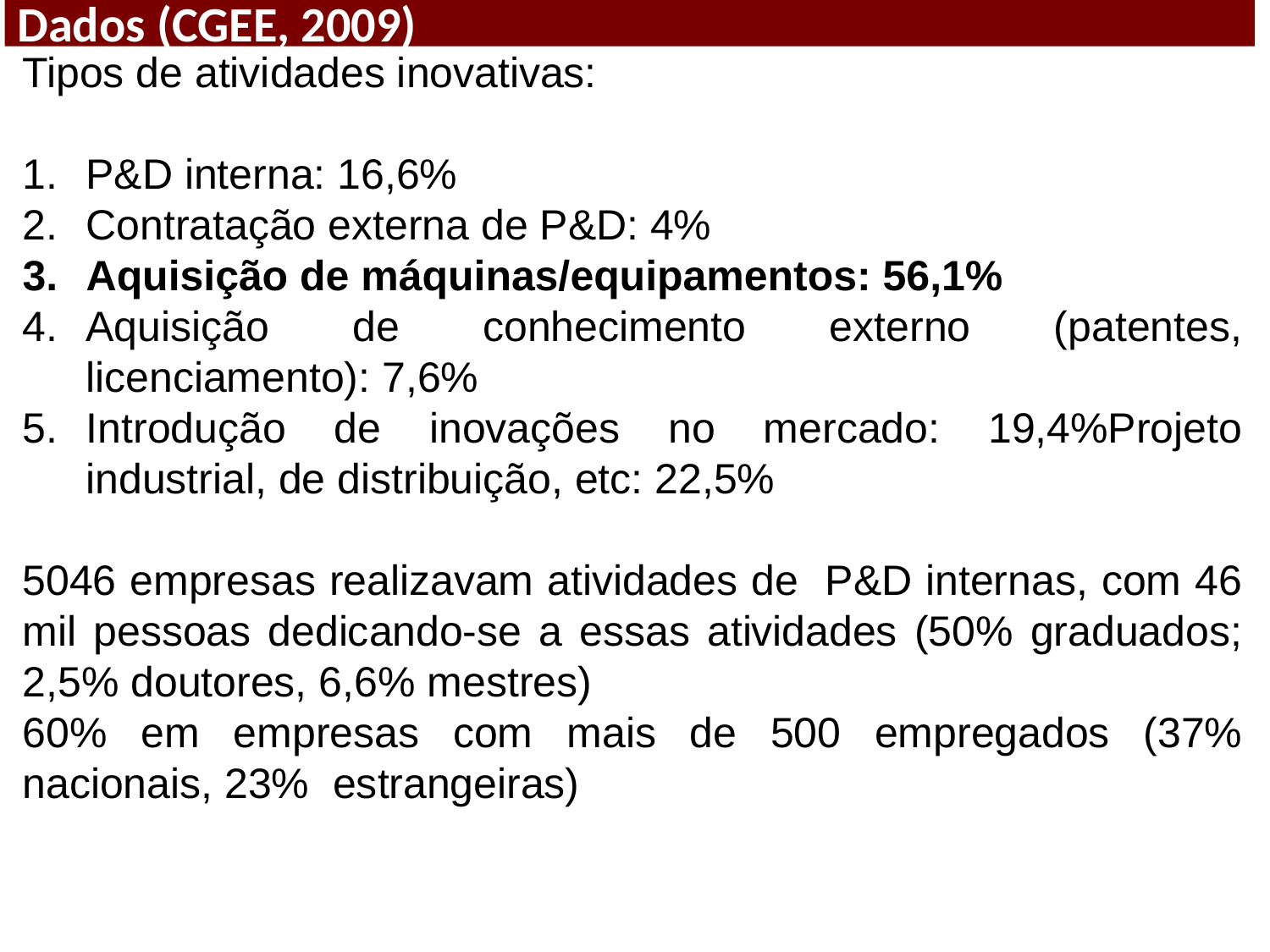

Dados (CGEE, 2009)
Tipos de atividades inovativas:

P&D interna: 16,6%
Contratação externa de P&D: 4%
Aquisição de máquinas/equipamentos: 56,1%
Aquisição de conhecimento externo (patentes, licenciamento): 7,6%
Introdução de inovações no mercado: 19,4%Projeto industrial, de distribuição, etc: 22,5%

5046 empresas realizavam atividades de  P&D internas, com 46 mil pessoas dedicando-se a essas atividades (50% graduados; 2,5% doutores, 6,6% mestres)
60% em empresas com mais de 500 empregados (37% nacionais, 23%  estrangeiras)